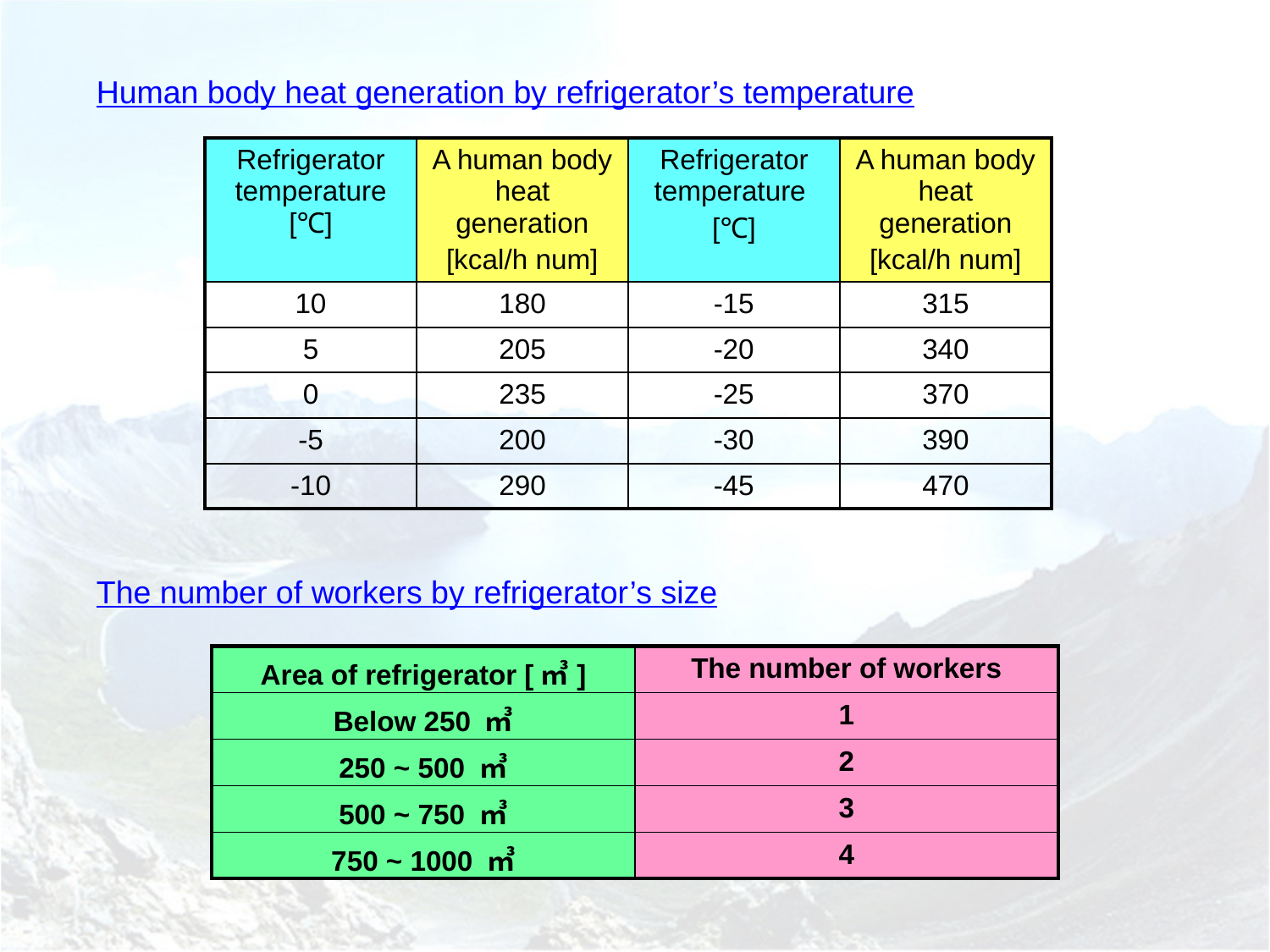

Human body heat generation by refrigerator’s temperature
| Refrigerator temperature [℃] | A human body heat generation [kcal/h num] | Refrigerator temperature [℃] | A human body heat generation [kcal/h num] |
| --- | --- | --- | --- |
| 10 | 180 | -15 | 315 |
| 5 | 205 | -20 | 340 |
| 0 | 235 | -25 | 370 |
| -5 | 200 | -30 | 390 |
| -10 | 290 | -45 | 470 |
The number of workers by refrigerator’s size
| Area of refrigerator [㎥] | The number of workers |
| --- | --- |
| Below 250 ㎥ | 1 |
| 250 ~ 500 ㎥ | 2 |
| 500 ~ 750 ㎥ | 3 |
| 750 ~ 1000 ㎥ | 4 |